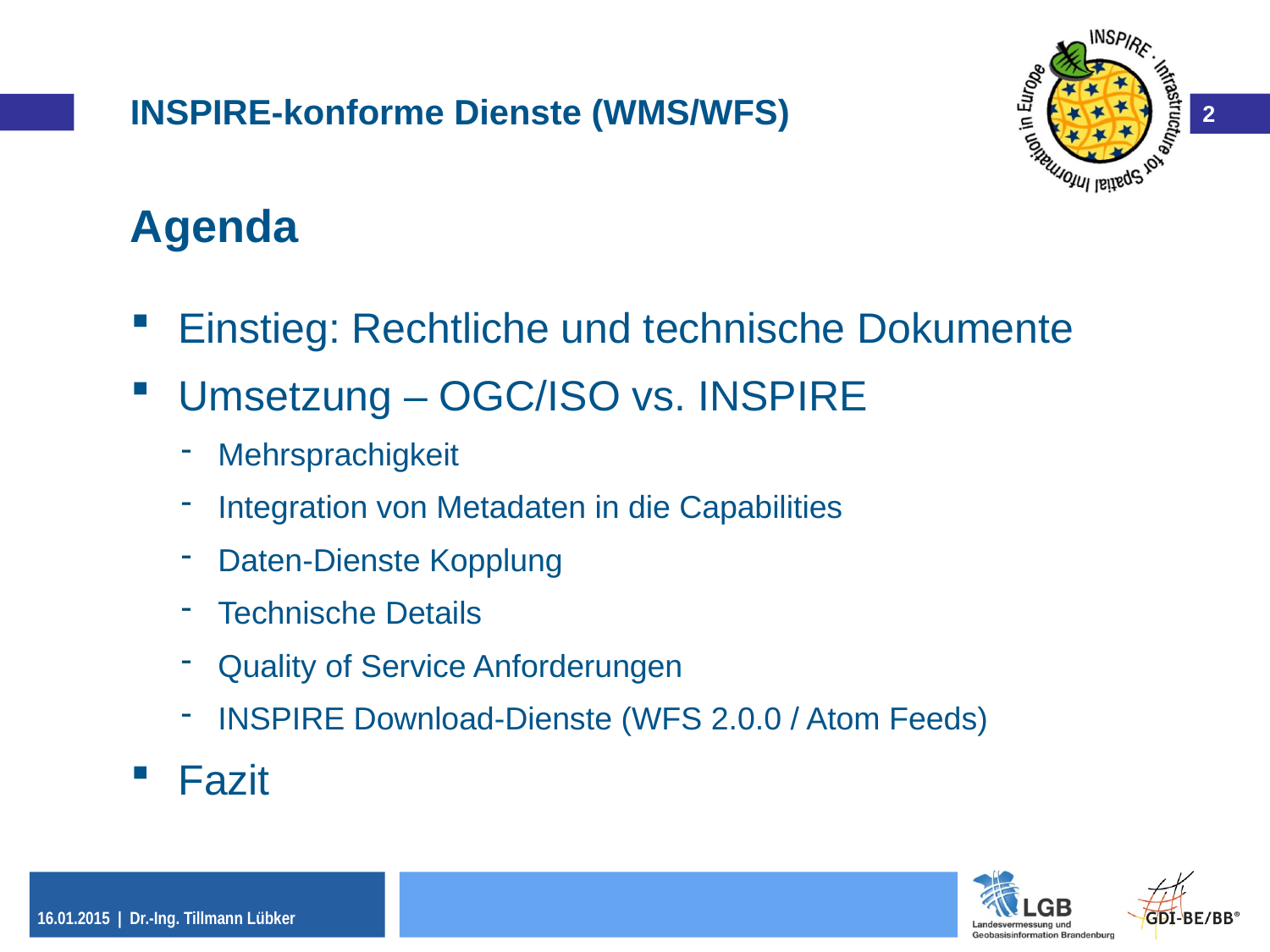

Agenda
Einstieg: Rechtliche und technische Dokumente
Umsetzung – OGC/ISO vs. INSPIRE
Mehrsprachigkeit
Integration von Metadaten in die Capabilities
Daten-Dienste Kopplung
Technische Details
Quality of Service Anforderungen
INSPIRE Download-Dienste (WFS 2.0.0 / Atom Feeds)
Fazit